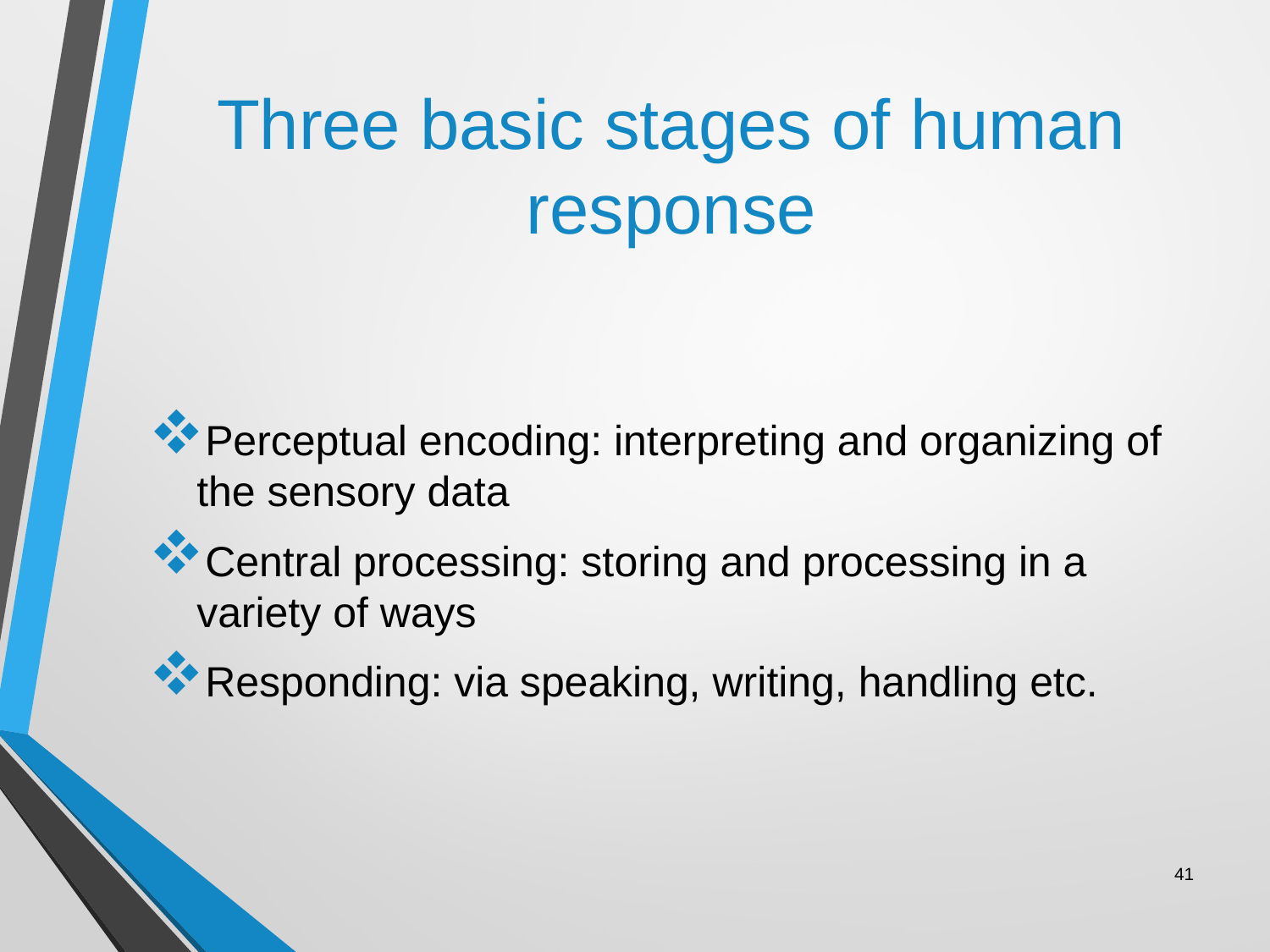

# Three basic stages of human response
Perceptual encoding: interpreting and organizing of the sensory data
Central processing: storing and processing in a variety of ways
Responding: via speaking, writing, handling etc.

41